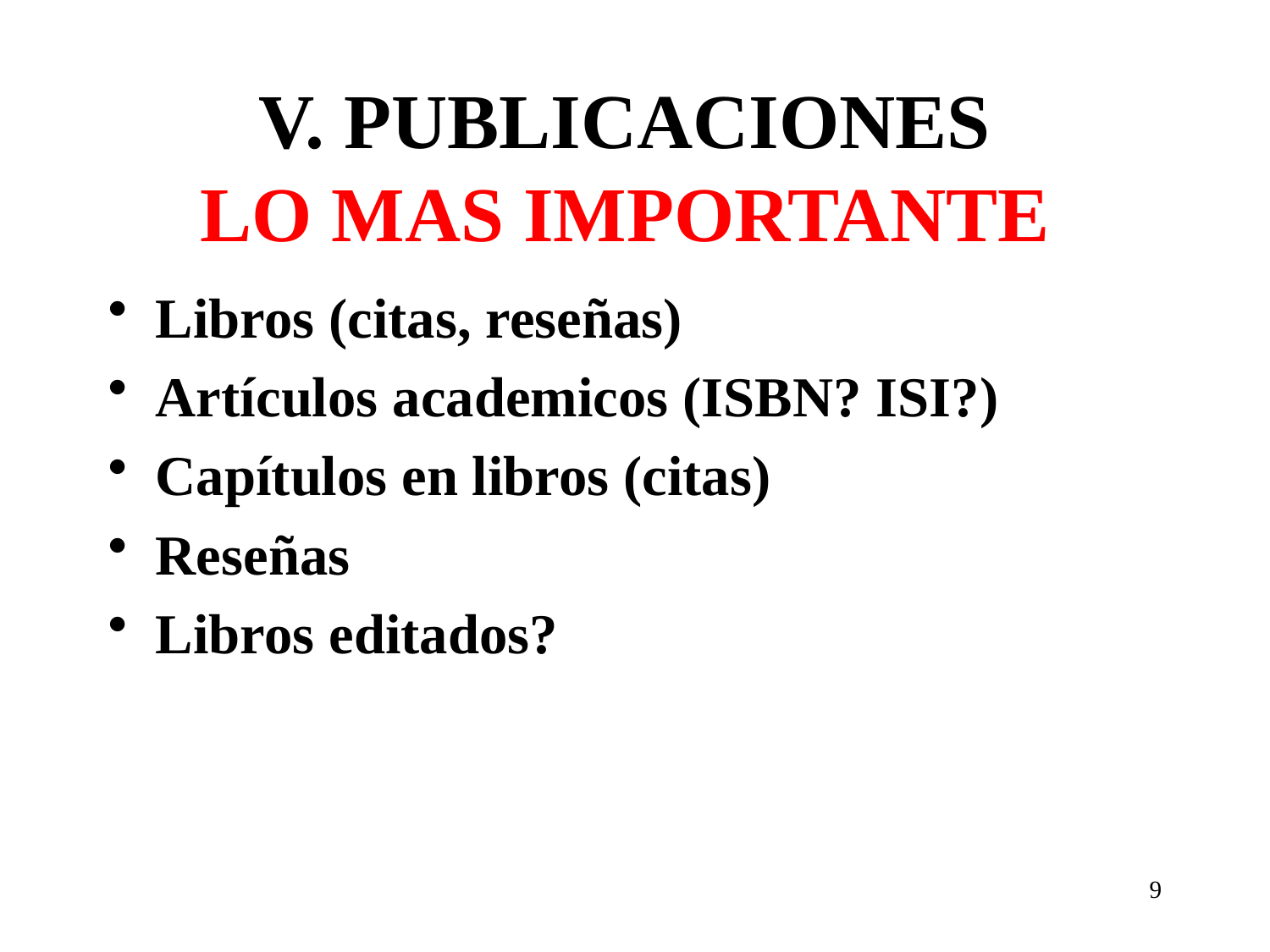

# V. PUBLICACIONES LO MAS IMPORTANTE
Libros (citas, reseñas)
Artículos academicos (ISBN? ISI?)
Capítulos en libros (citas)
Reseñas
Libros editados?
9